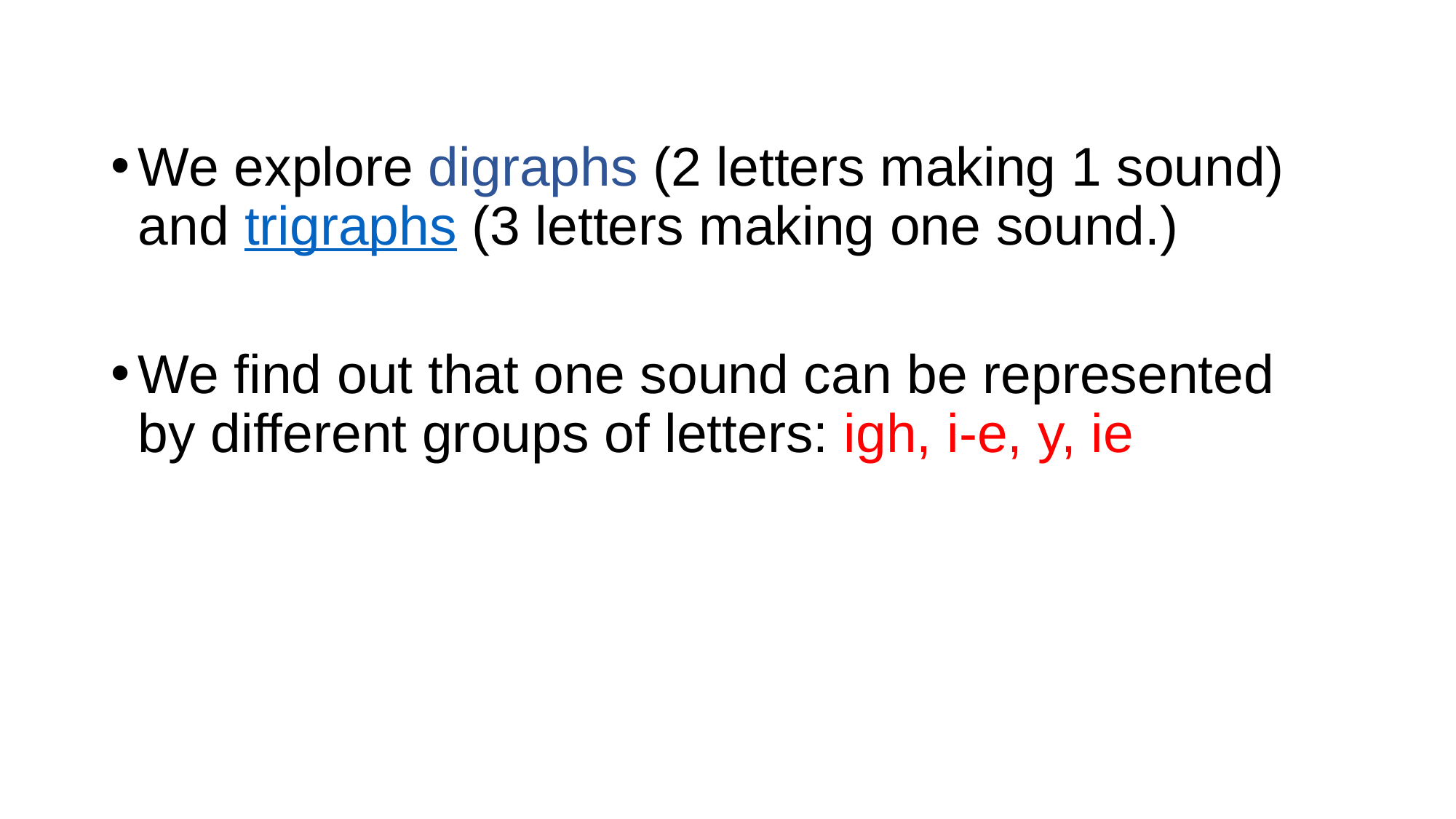

We explore digraphs (2 letters making 1 sound) and trigraphs (3 letters making one sound.)

We find out that one sound can be represented by different groups of letters: igh, i-e, y, ie